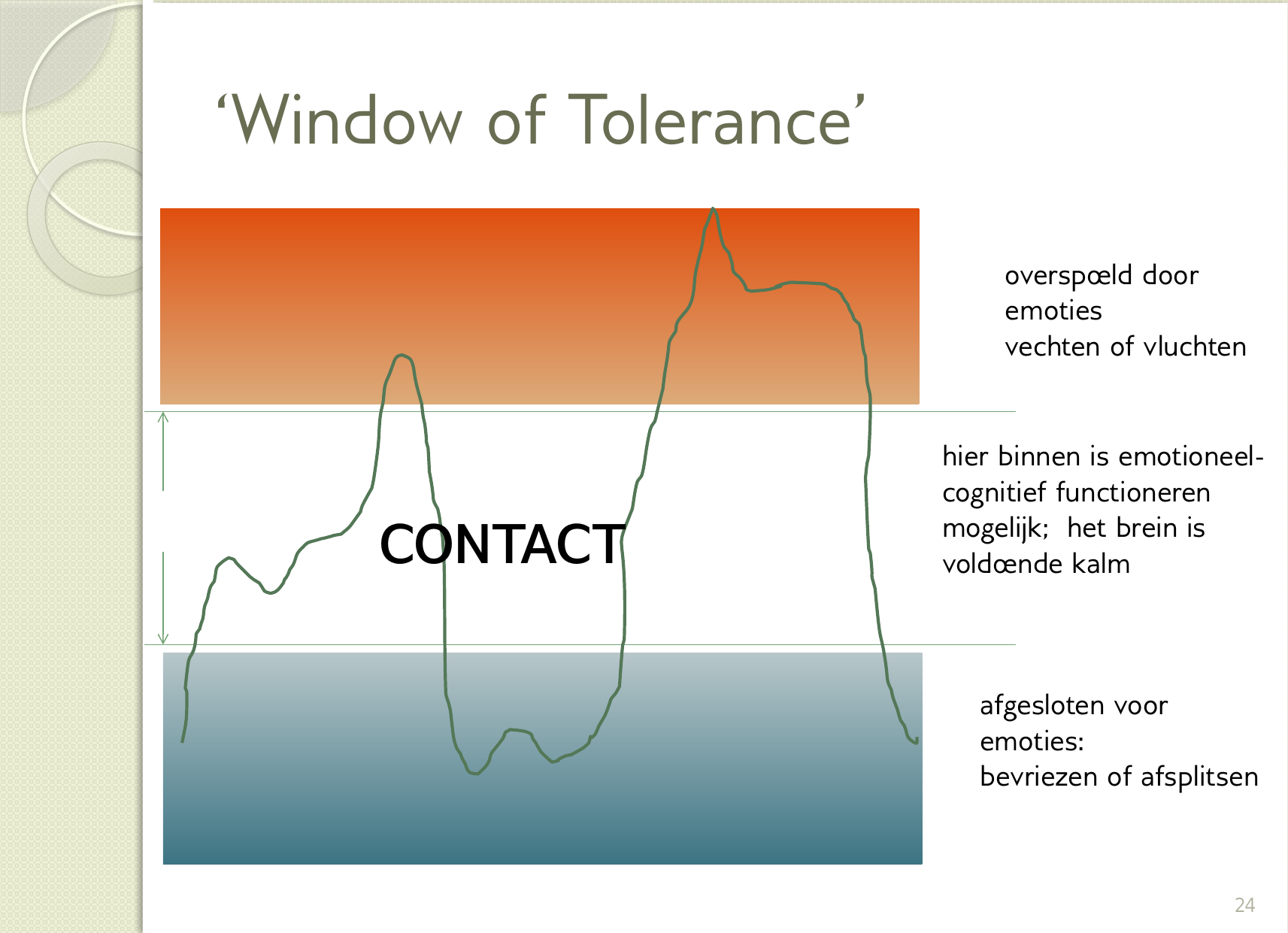

# ‘Window of Tolerance’

overspoeld door
emoties
vechten of vluchten
hier binnen is emotioneel-cognitief functioneren mogelijk;  het brein is voldoende kalm
afgesloten voor
emoties:
bevriezen of afsplitsen

CONTACT

24